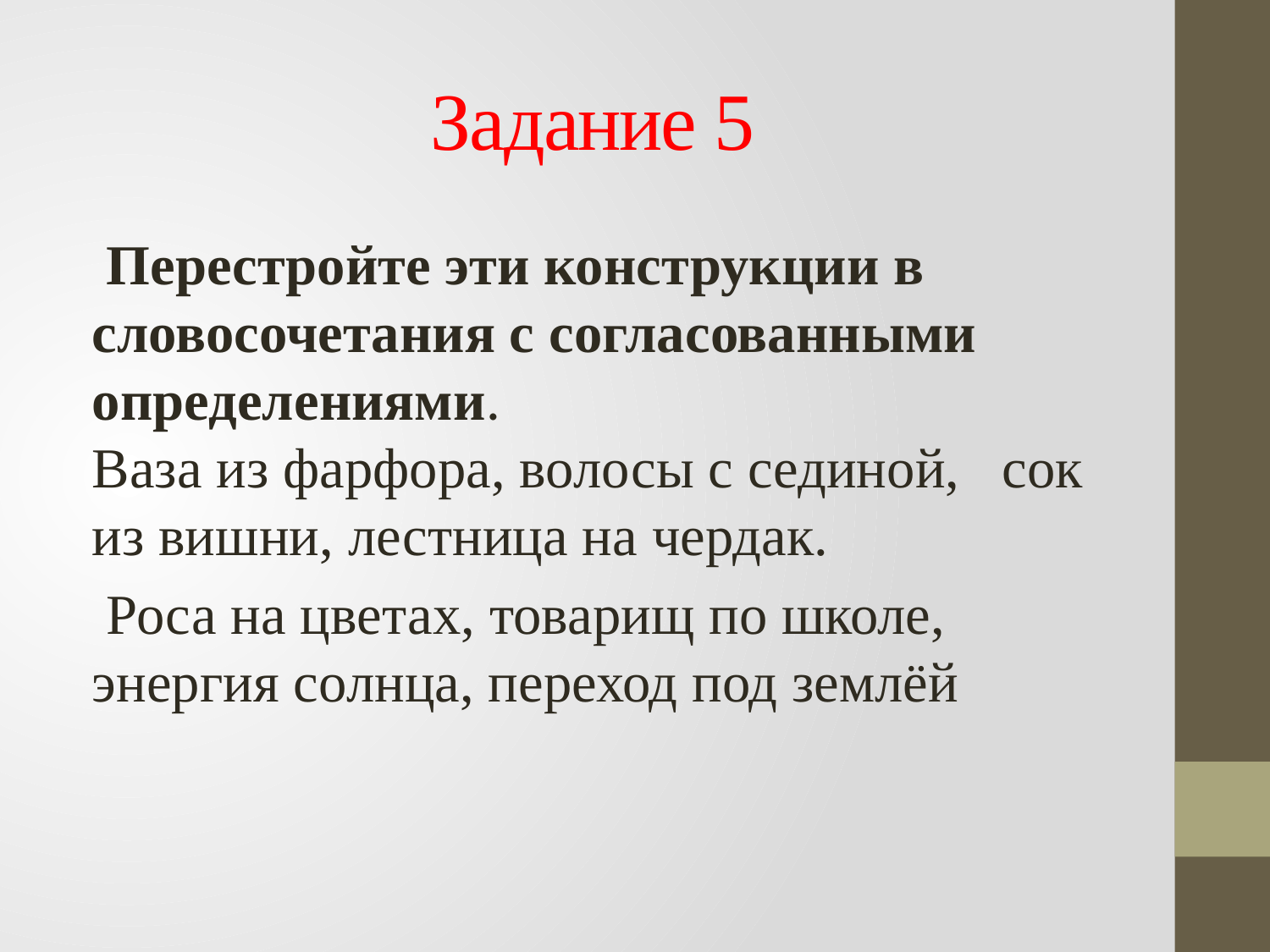

# Задание 5
 Перестройте эти конструкции в словосочетания с согласованными определениями.
Ваза из фарфора, волосы с сединой,   сок из вишни, лестница на чердак.
 Роса на цветах, товарищ по школе, энергия солнца, переход под землёй